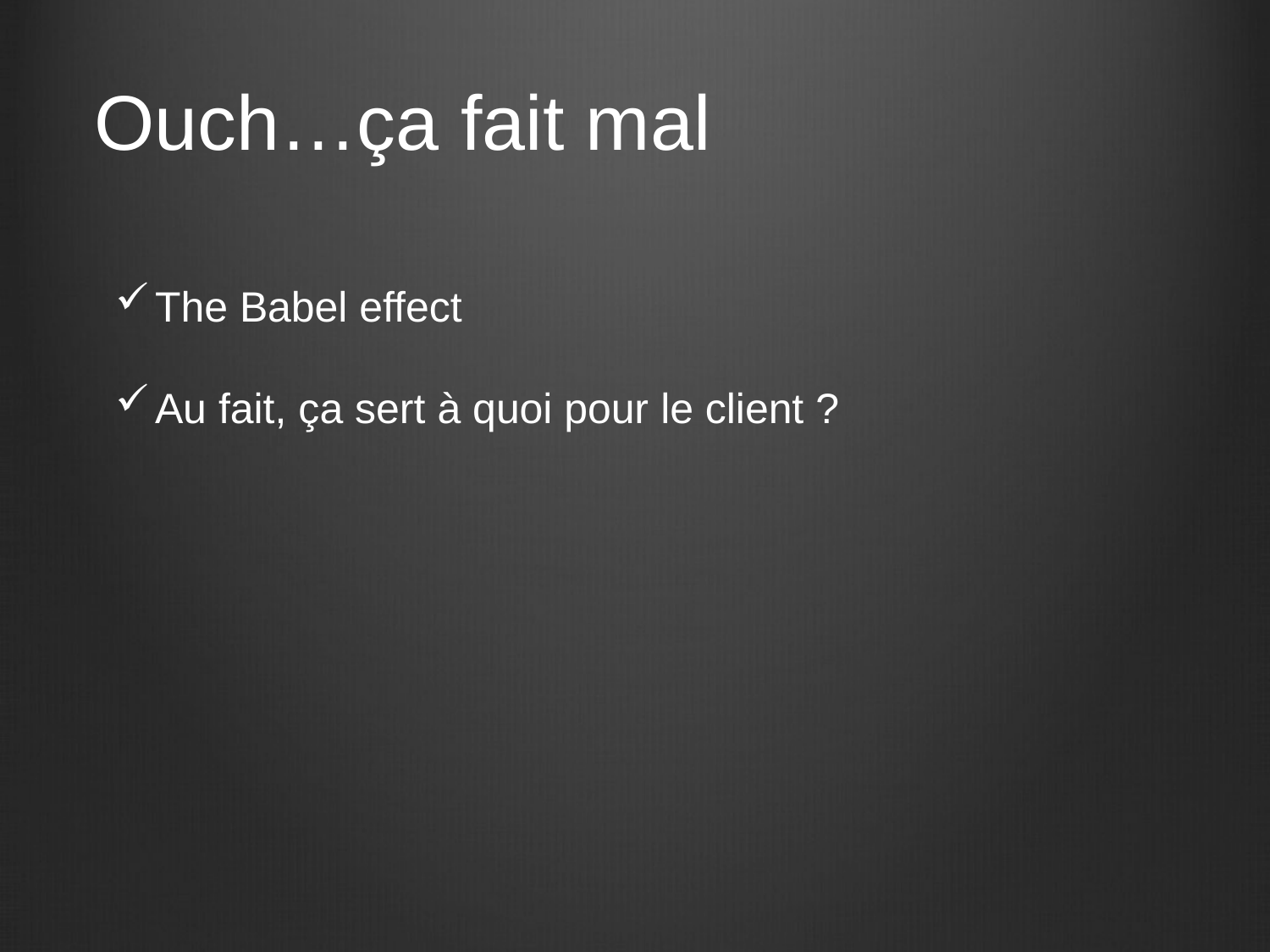

Ouch…ça fait mal
The Babel effect

Au fait, ça sert à quoi pour le client ?